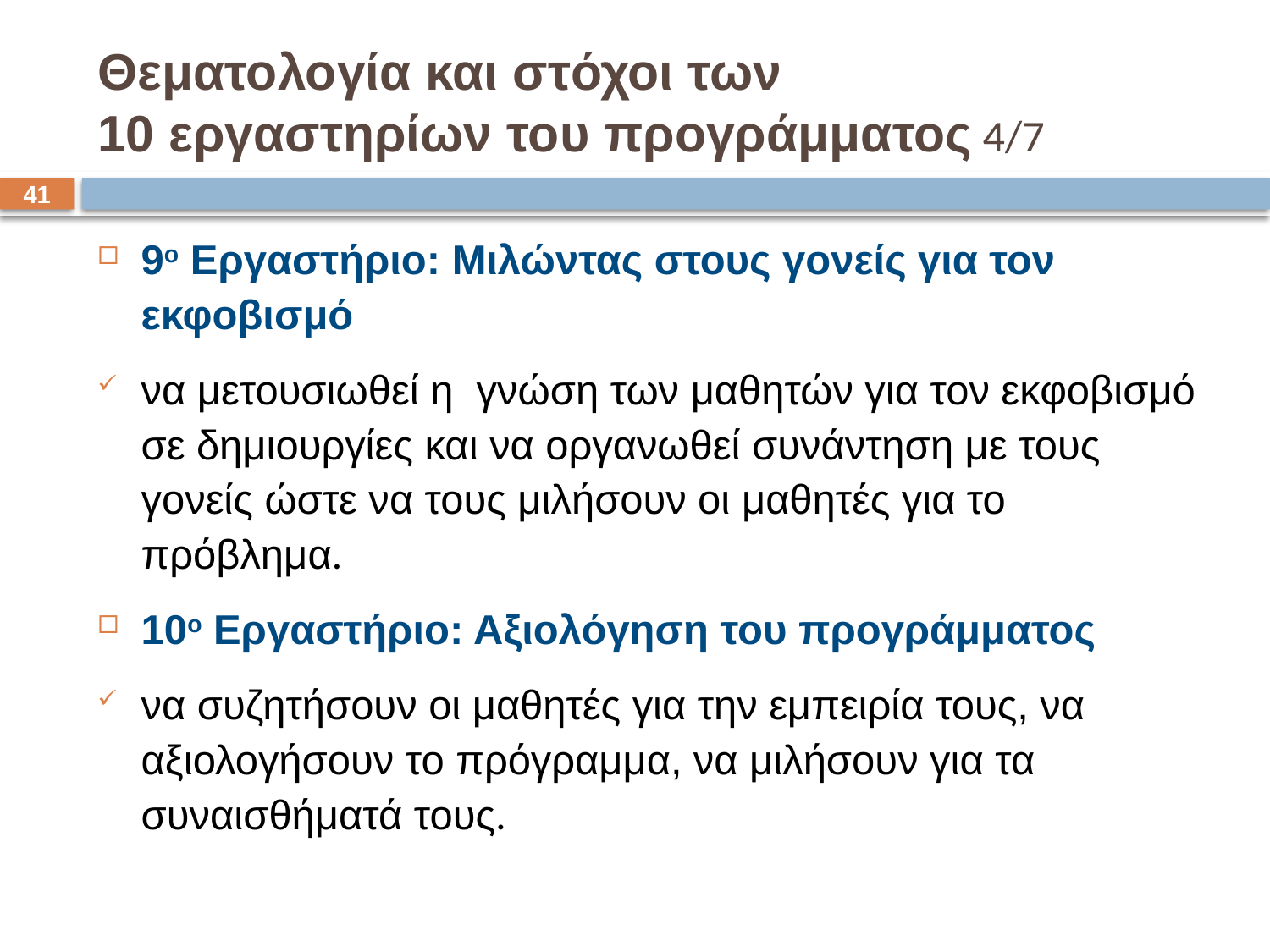

# Θεματολογία και στόχοι των 10 εργαστηρίων του προγράμματος 4/7
41
9ο Εργαστήριο: Μιλώντας στους γονείς για τον εκφοβισμό
να μετουσιωθεί η  γνώση των μαθητών για τον εκφοβισμό σε δημιουργίες και να οργανωθεί συνάντηση με τους γονείς ώστε να τους μιλήσουν οι μαθητές για το πρόβλημα.
10ο Εργαστήριο: Αξιολόγηση του προγράμματος
να συζητήσουν οι μαθητές για την εμπειρία τους, να αξιολογήσουν το πρόγραμμα, να μιλήσουν για τα συναισθήματά τους.